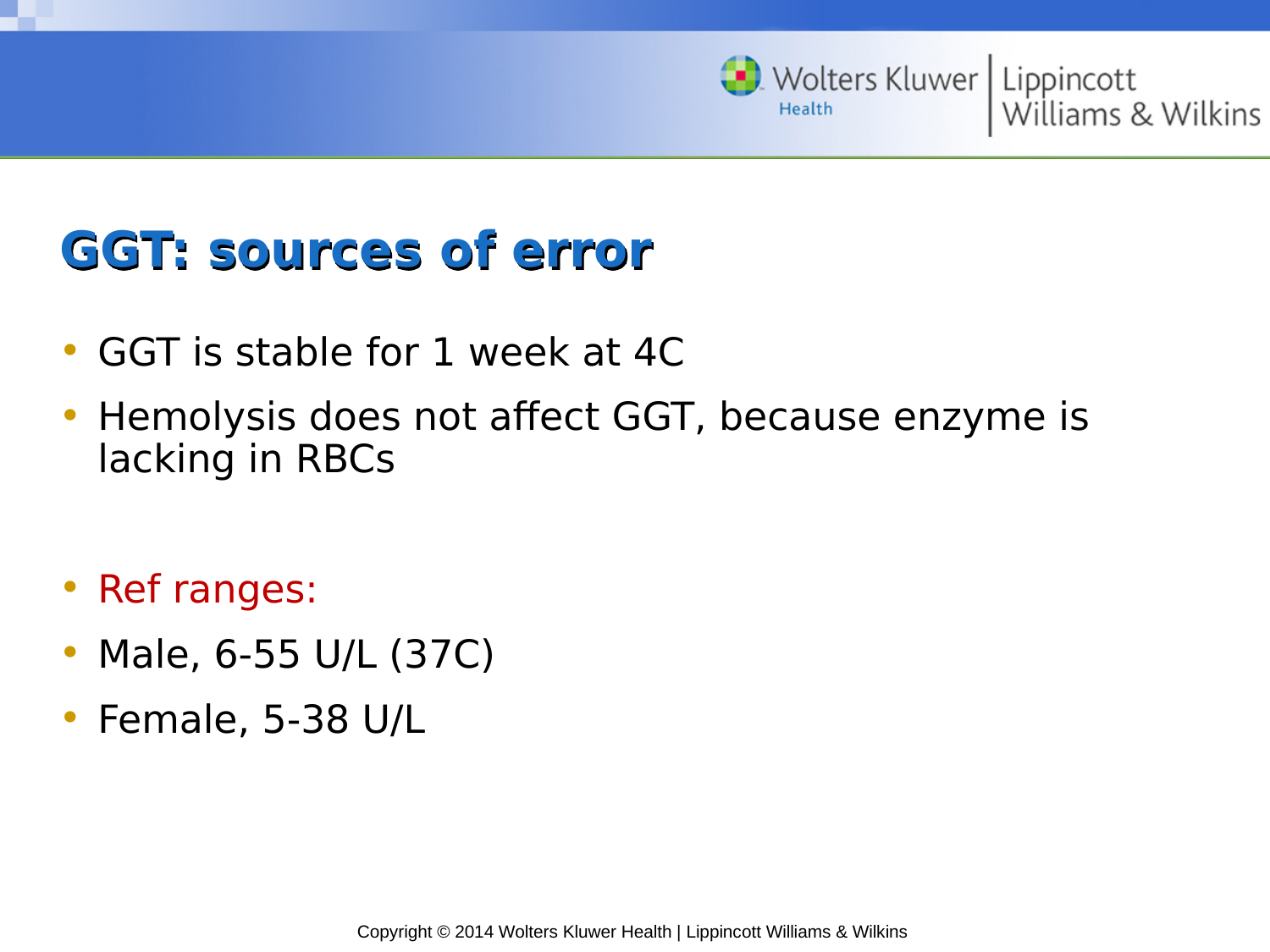

# GGT: sources of error
GGT is stable for 1 week at 4C
Hemolysis does not affect GGT, because enzyme is lacking in RBCs

Ref ranges:
Male, 6-55 U/L (37C)
Female, 5-38 U/L